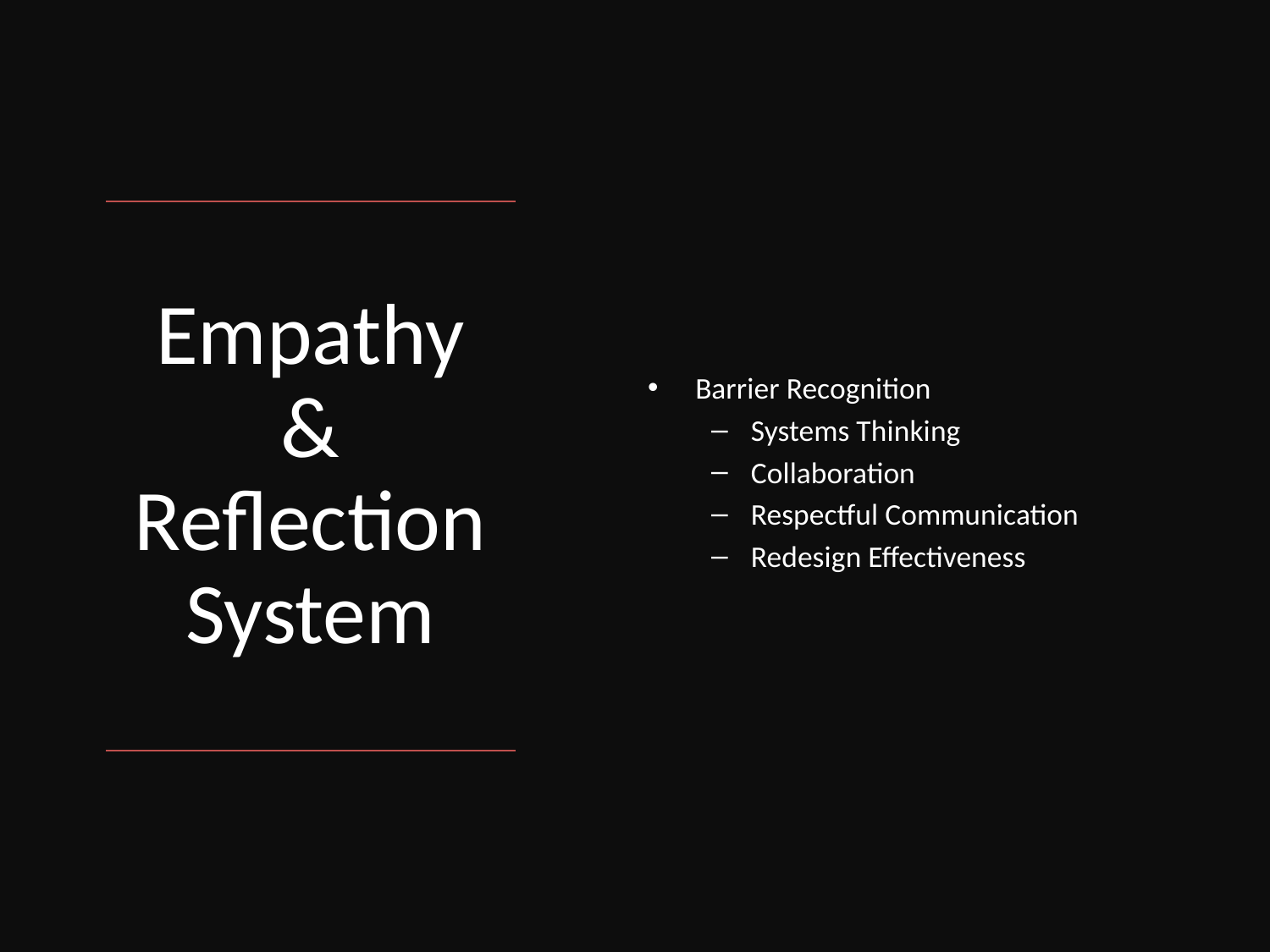

Barrier Recognition
Systems Thinking
Collaboration
Respectful Communication
Redesign Effectiveness
# Empathy & Reflection System